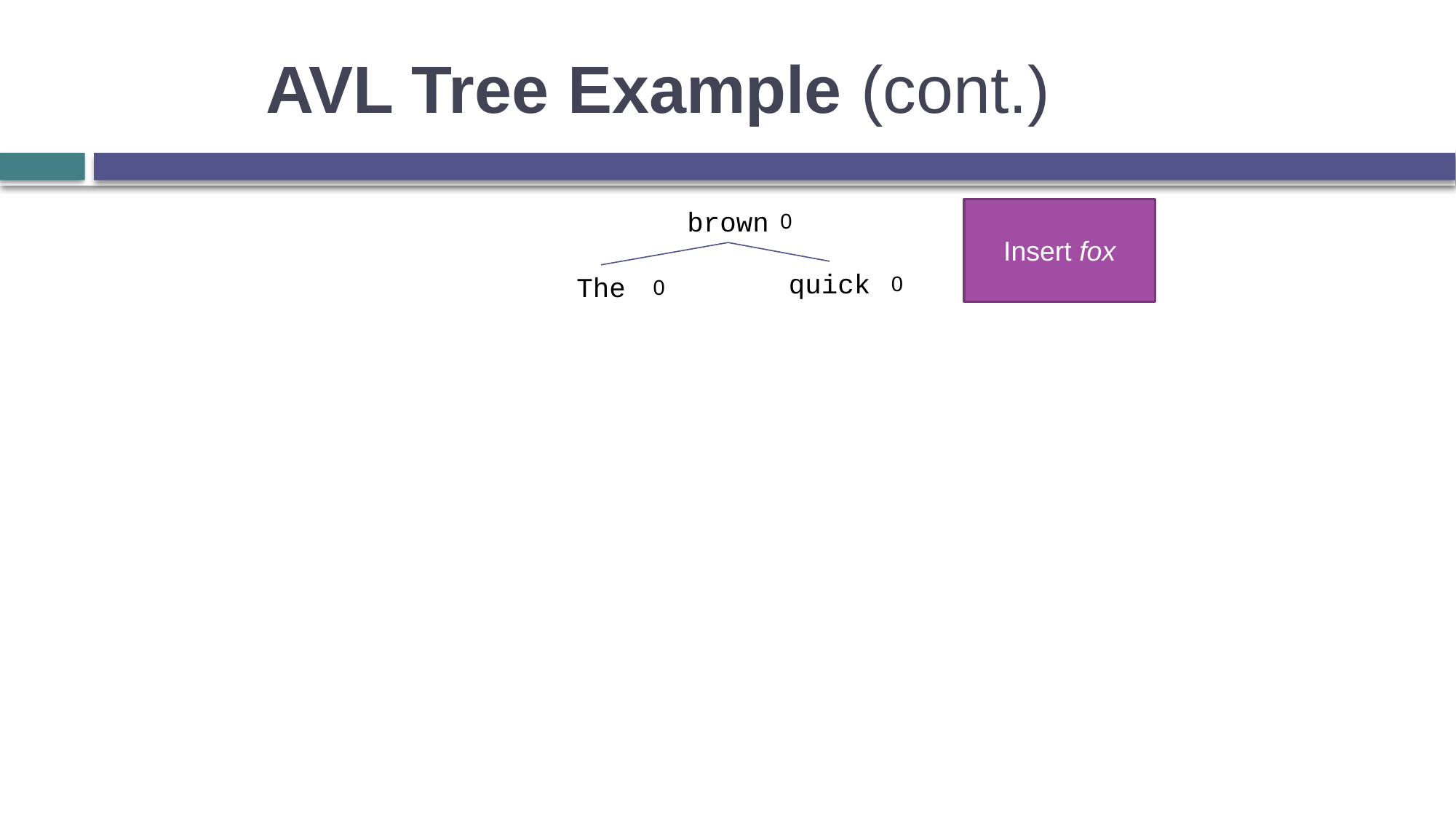

# AVL Tree Example (cont.)
brown
Insert fox
0
quick
The
0
0